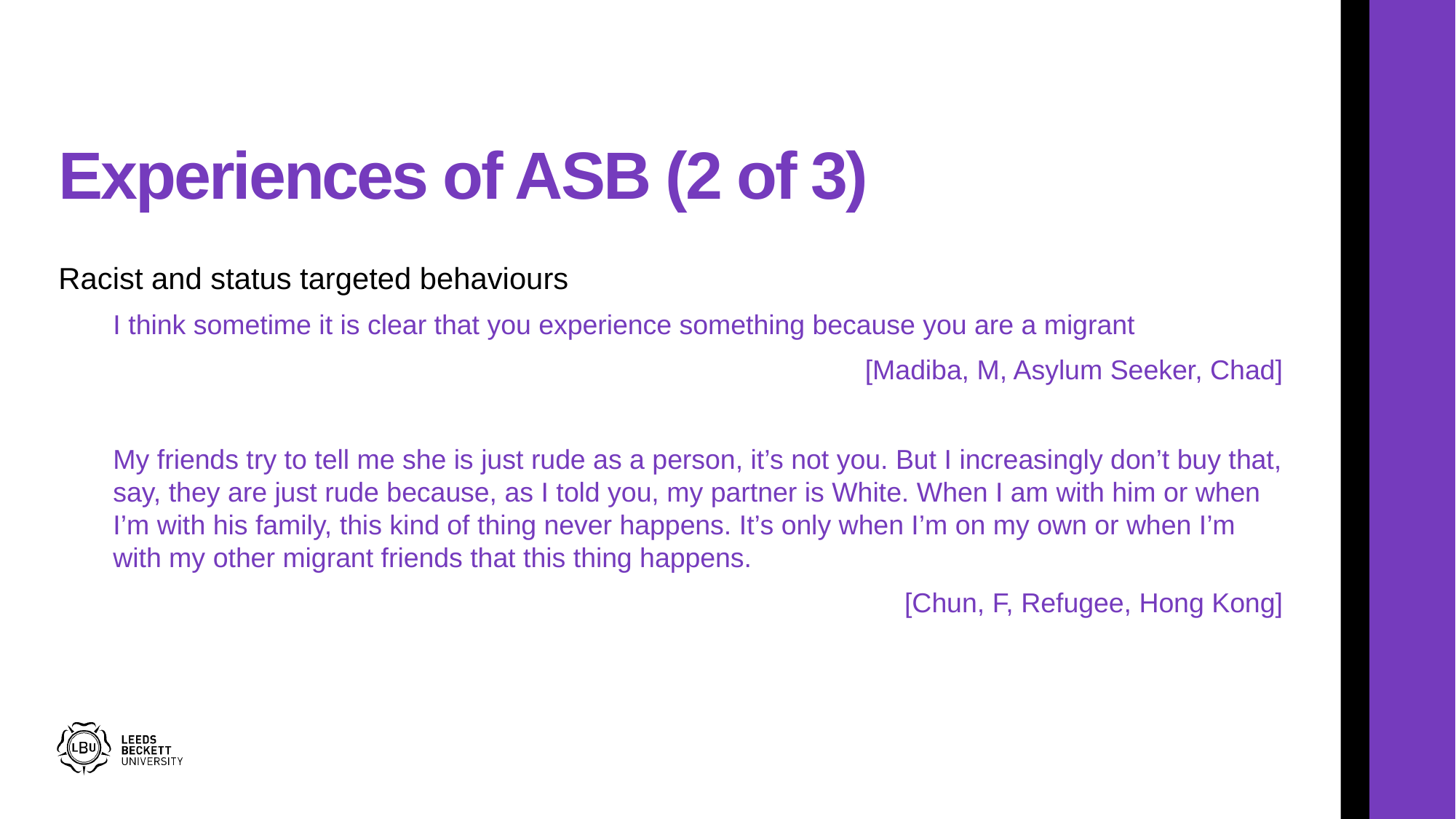

# Experiences of ASB (2 of 3)
Racist and status targeted behaviours
I think sometime it is clear that you experience something because you are a migrant
[Madiba, M, Asylum Seeker, Chad]

My friends try to tell me she is just rude as a person, it’s not you. But I increasingly don’t buy that, say, they are just rude because, as I told you, my partner is White. When I am with him or when I’m with his family, this kind of thing never happens. It’s only when I’m on my own or when I’m with my other migrant friends that this thing happens.
[Chun, F, Refugee, Hong Kong]